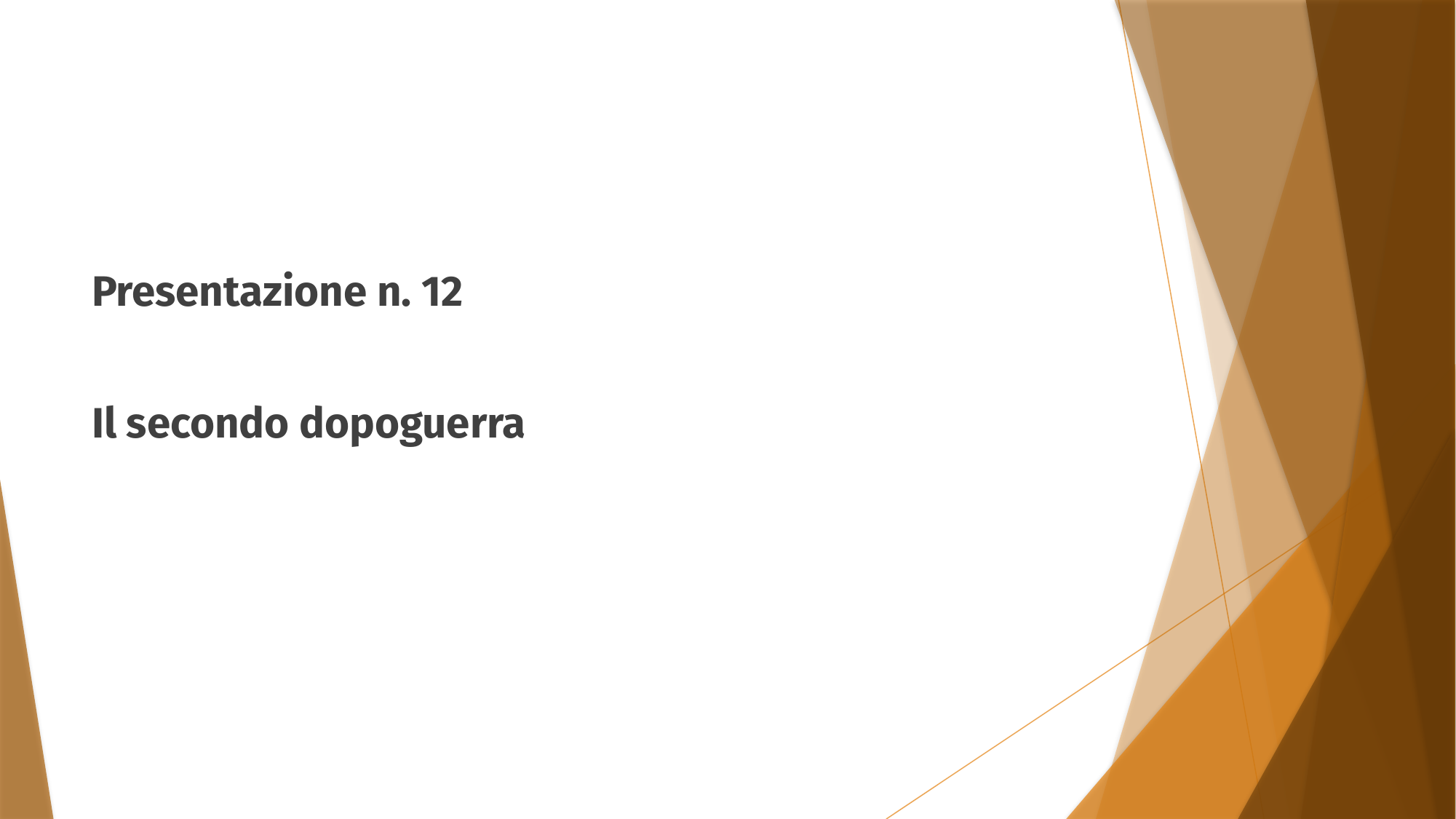

#
Presentazione n. 12

Il secondo dopoguerra